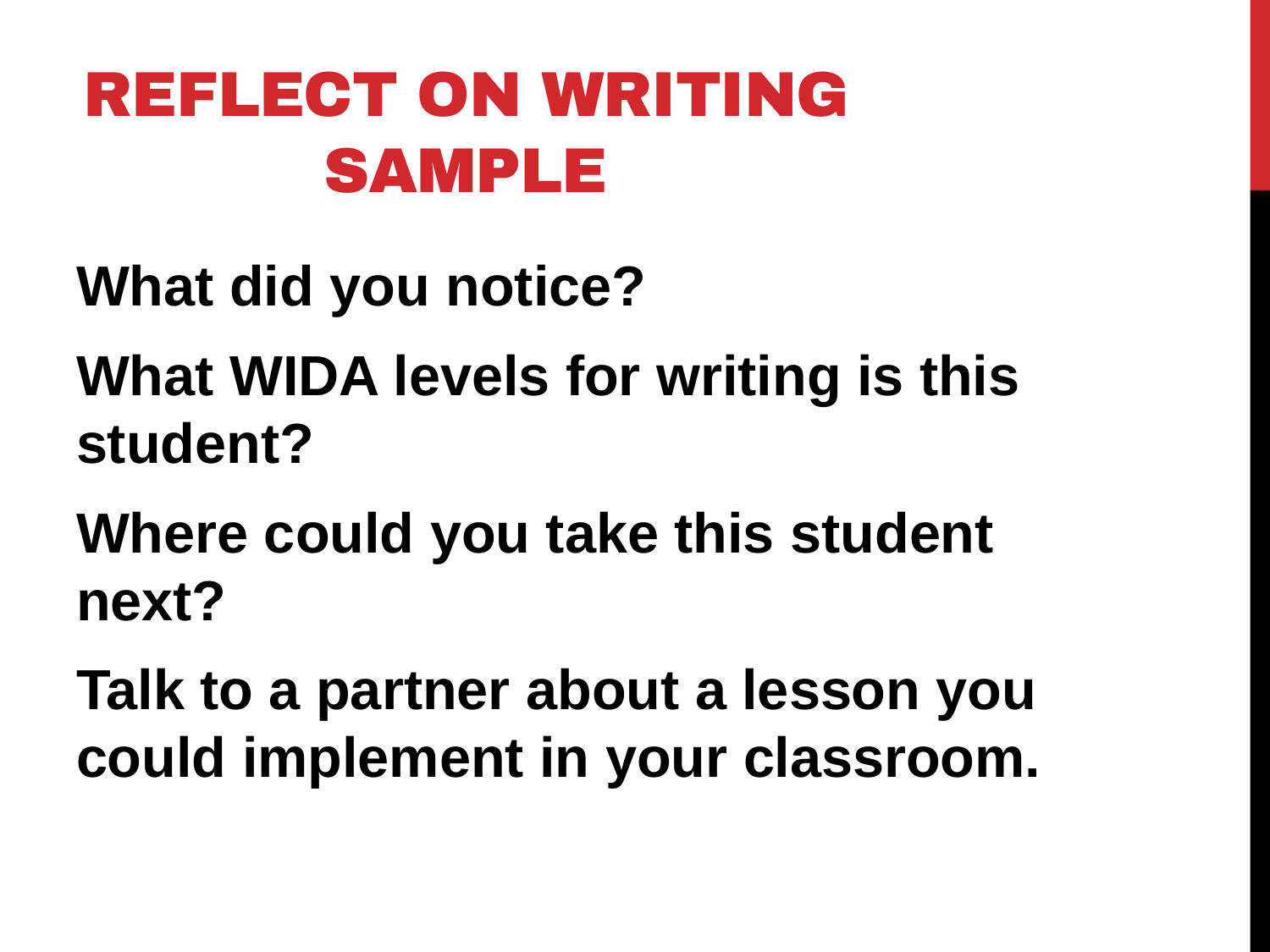

# Reflect on Writing sample
What did you notice?
What WIDA levels for writing is this student?
Where could you take this student next?
Talk to a partner about a lesson you could implement in your classroom.